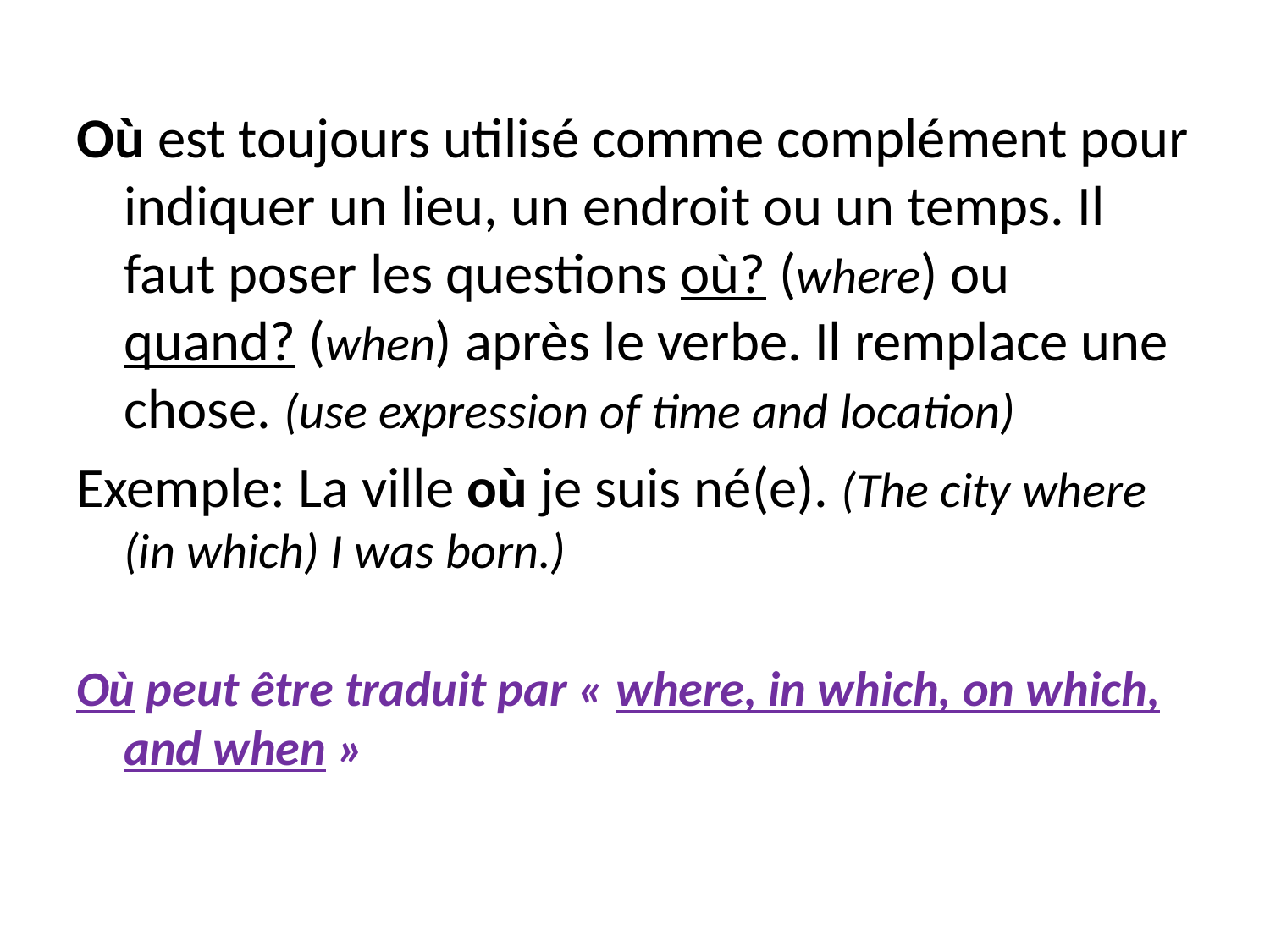

#
Où est toujours utilisé comme complément pour indiquer un lieu, un endroit ou un temps. Il faut poser les questions où? (where) ou quand? (when) après le verbe. Il remplace une chose. (use expression of time and location)
Exemple: La ville où je suis né(e). (The city where (in which) I was born.)

Où peut être traduit par « where, in which, on which, and when »